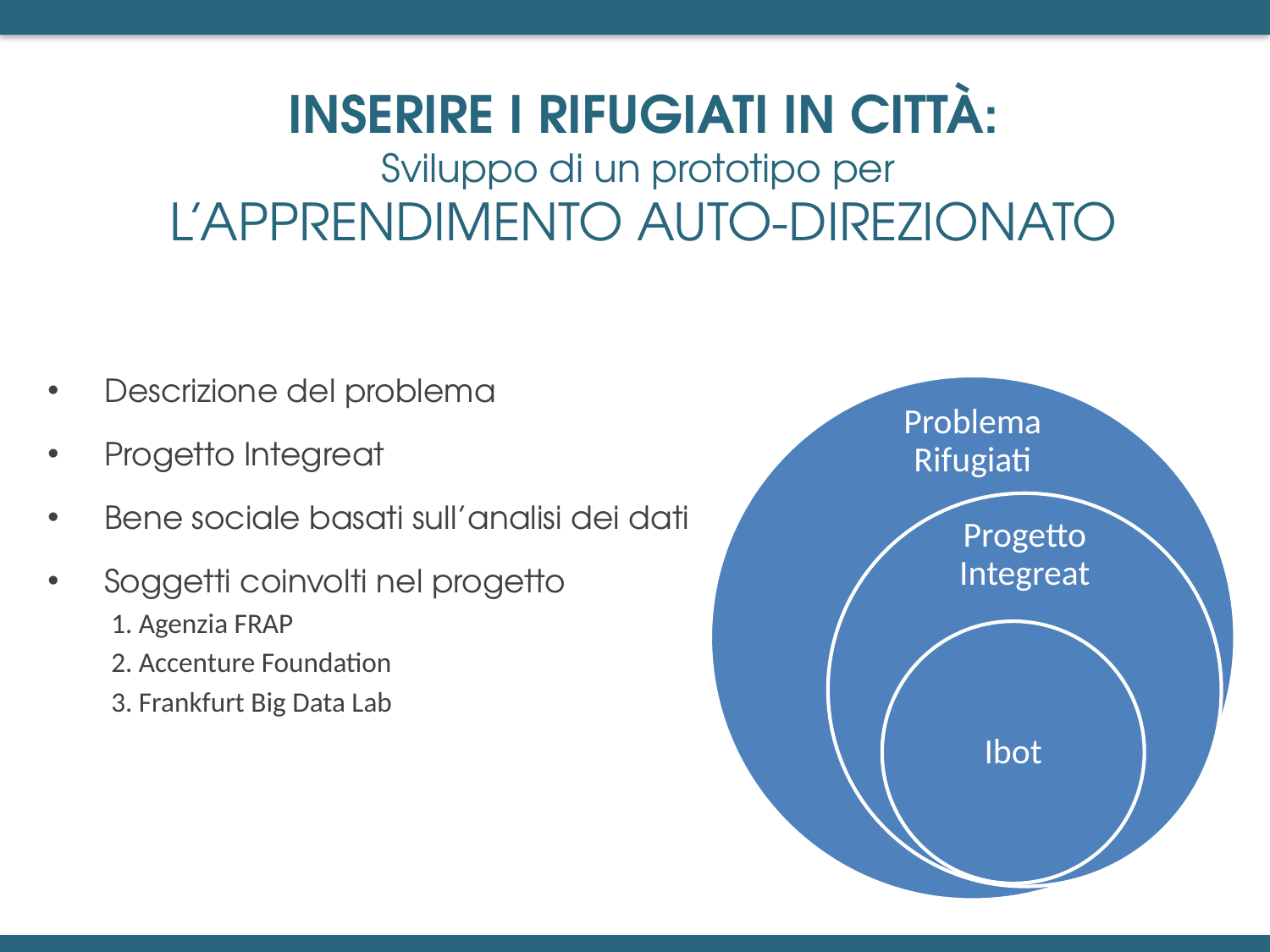

# Inserire i rifugiati in città: Sviluppo di un prototipo per L’apprendimento auto-direzionato
 Descrizione del problema
 Progetto Integreat
 Bene sociale basati sull’analisi dei dati
 Soggetti coinvolti nel progetto
 Agenzia FRAP
 Accenture Foundation
 Frankfurt Big Data Lab

Problema Rifugiati
Progetto Integreat
Ibot